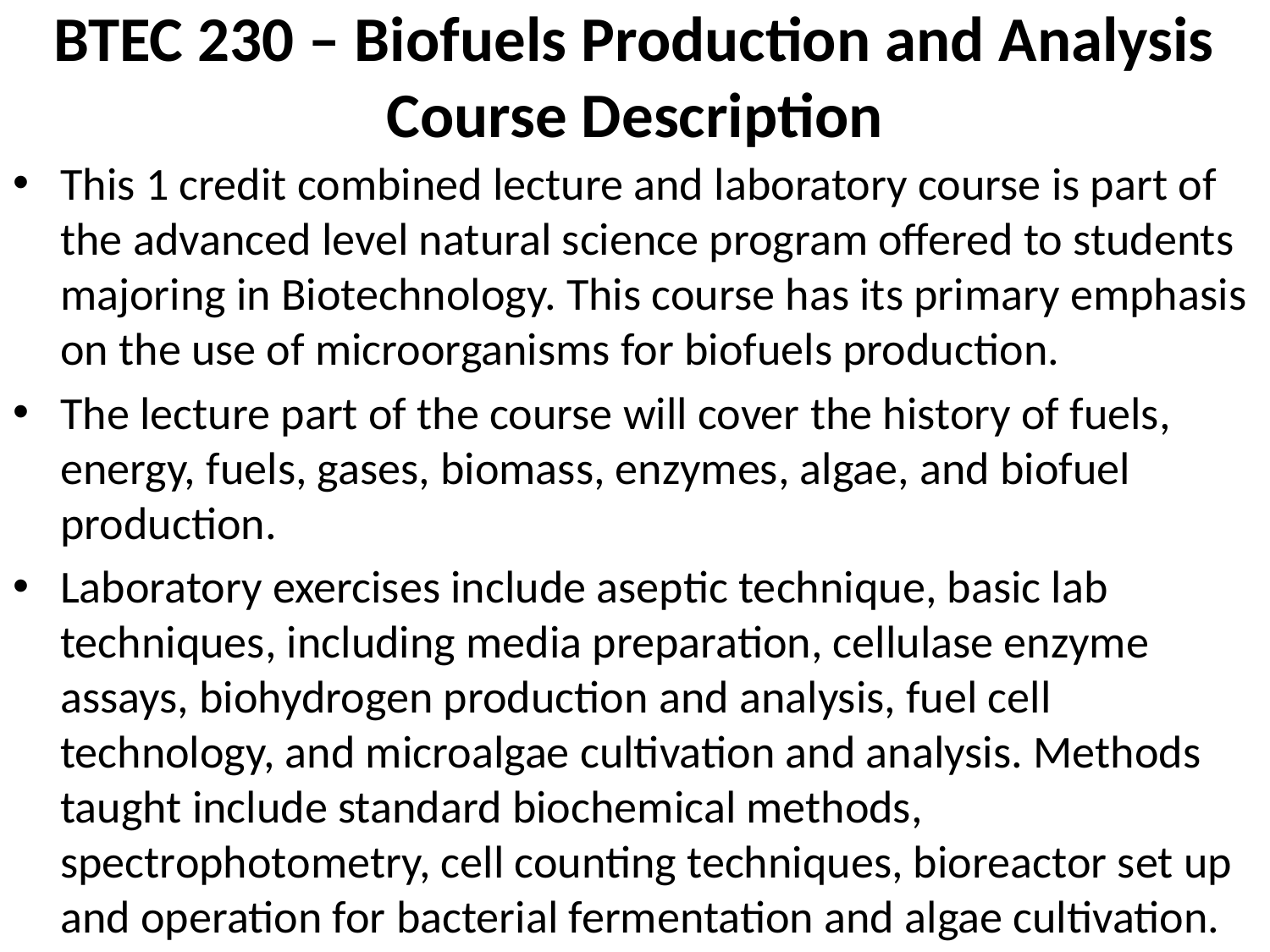

# BTEC 230 – Biofuels Production and Analysis Course Description
This 1 credit combined lecture and laboratory course is part of the advanced level natural science program offered to students majoring in Biotechnology. This course has its primary emphasis on the use of microorganisms for biofuels production.
The lecture part of the course will cover the history of fuels, energy, fuels, gases, biomass, enzymes, algae, and biofuel production.
Laboratory exercises include aseptic technique, basic lab techniques, including media preparation, cellulase enzyme assays, biohydrogen production and analysis, fuel cell technology, and microalgae cultivation and analysis. Methods taught include standard biochemical methods, spectrophotometry, cell counting techniques, bioreactor set up and operation for bacterial fermentation and algae cultivation.